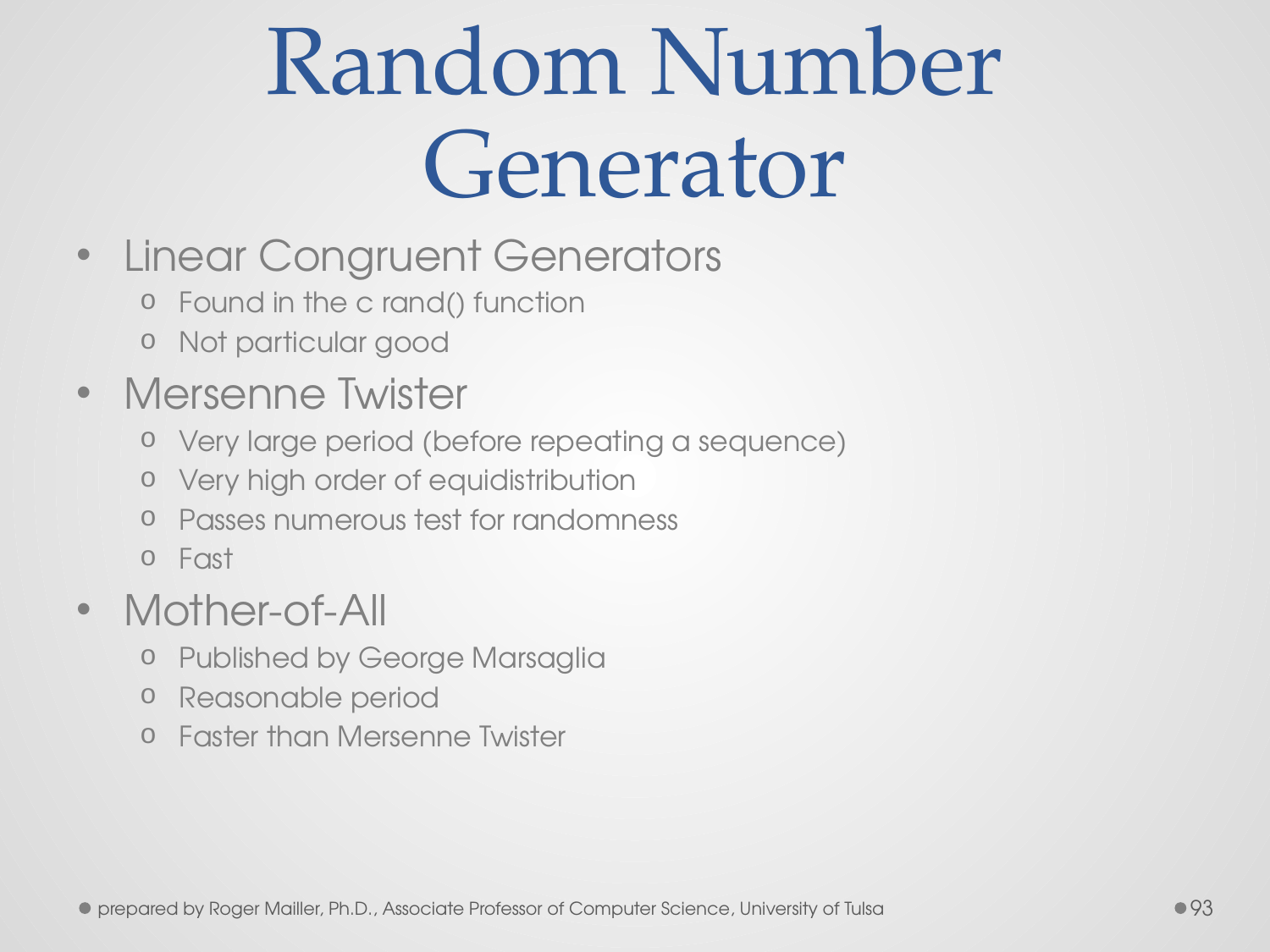

# Random Number Generator
Linear Congruent Generators
Found in the c rand() function
Not particular good
Mersenne Twister
Very large period (before repeating a sequence)
Very high order of equidistribution
Passes numerous test for randomness
Fast
Mother-of-All
Published by George Marsaglia
Reasonable period
Faster than Mersenne Twister
prepared by Roger Mailler, Ph.D., Associate Professor of Computer Science, University of Tulsa
93